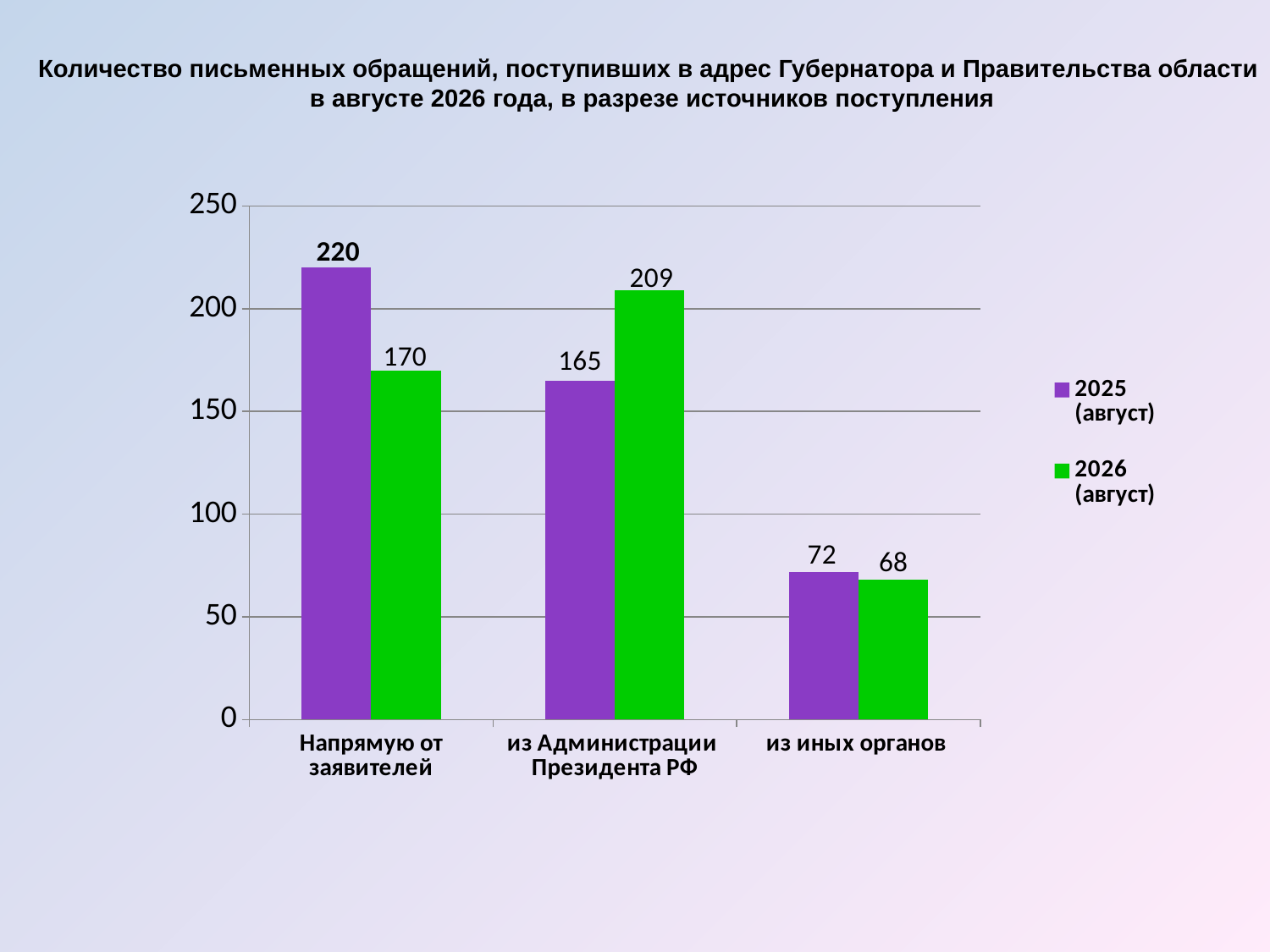

Количество письменных обращений, поступивших в адрес Губернатора и Правительства области
в августе 2026 года, в разрезе источников поступления

### Chart

| Category | 2025 (август) | 2026 (август) |
|---|---|---|
| Напрямую от заявителей | 220.0 | 170.0 |
| из Администрации  Президента РФ | 165.0 | 209.0 |
| из иных органов  | 72.0 | 68.0 |